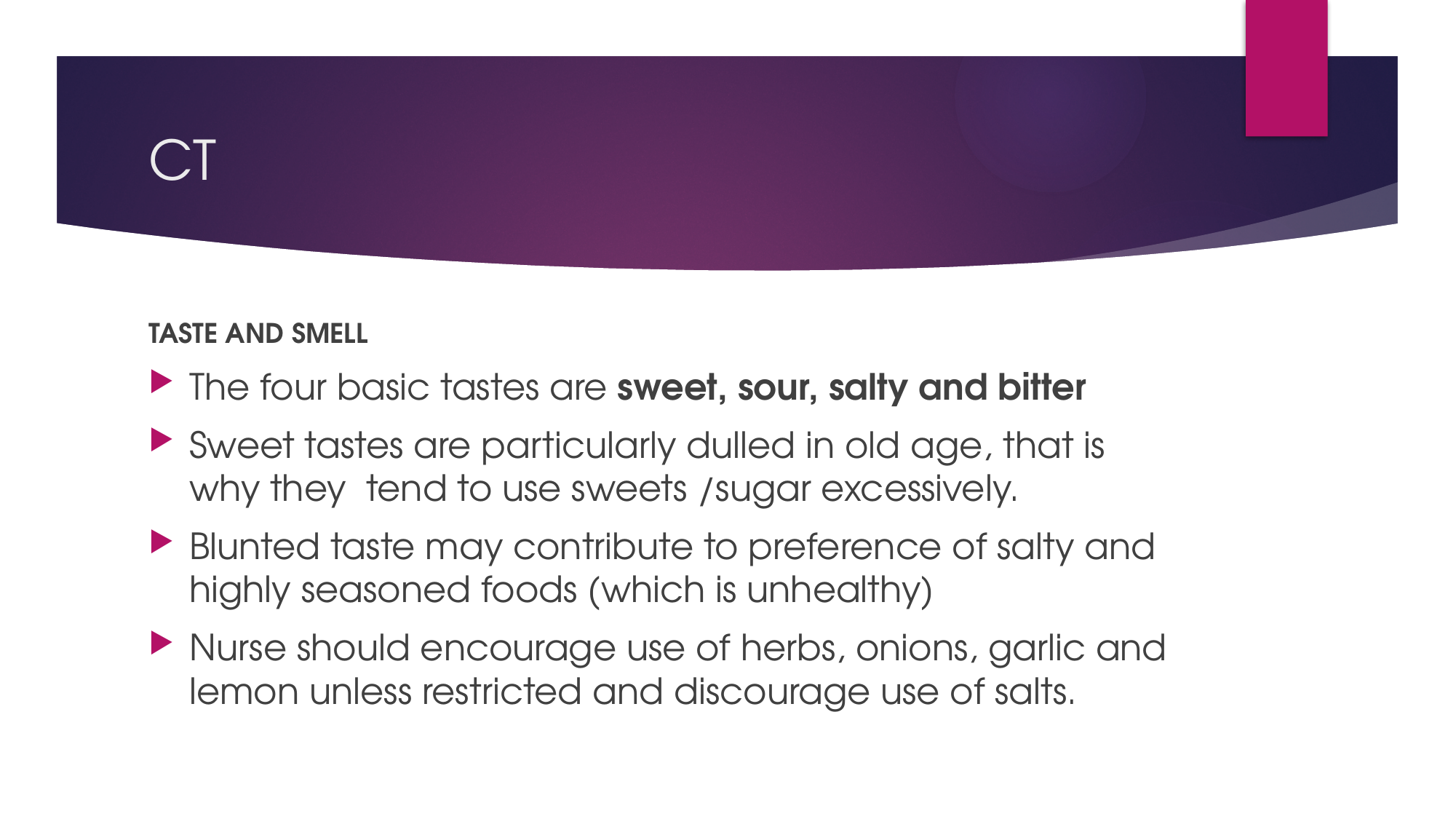

# CT
TASTE AND SMELL
The four basic tastes are sweet, sour, salty and bitter
Sweet tastes are particularly dulled in old age, that is why they  tend to use sweets /sugar excessively.
Blunted taste may contribute to preference of salty and highly seasoned foods (which is unhealthy)
Nurse should encourage use of herbs, onions, garlic and lemon unless restricted and discourage use of salts.